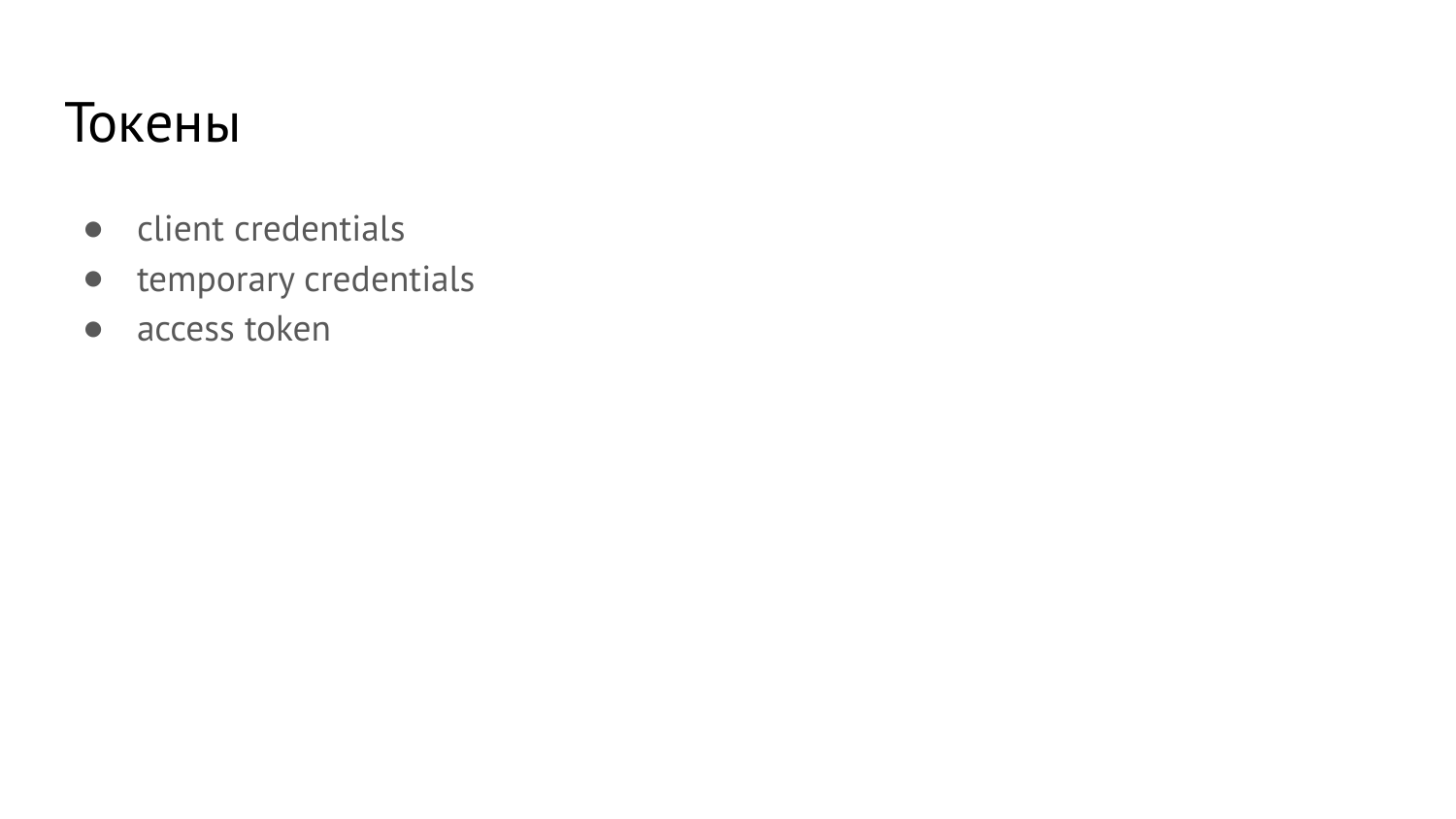

# Токены
client credentials
temporary credentials
access token